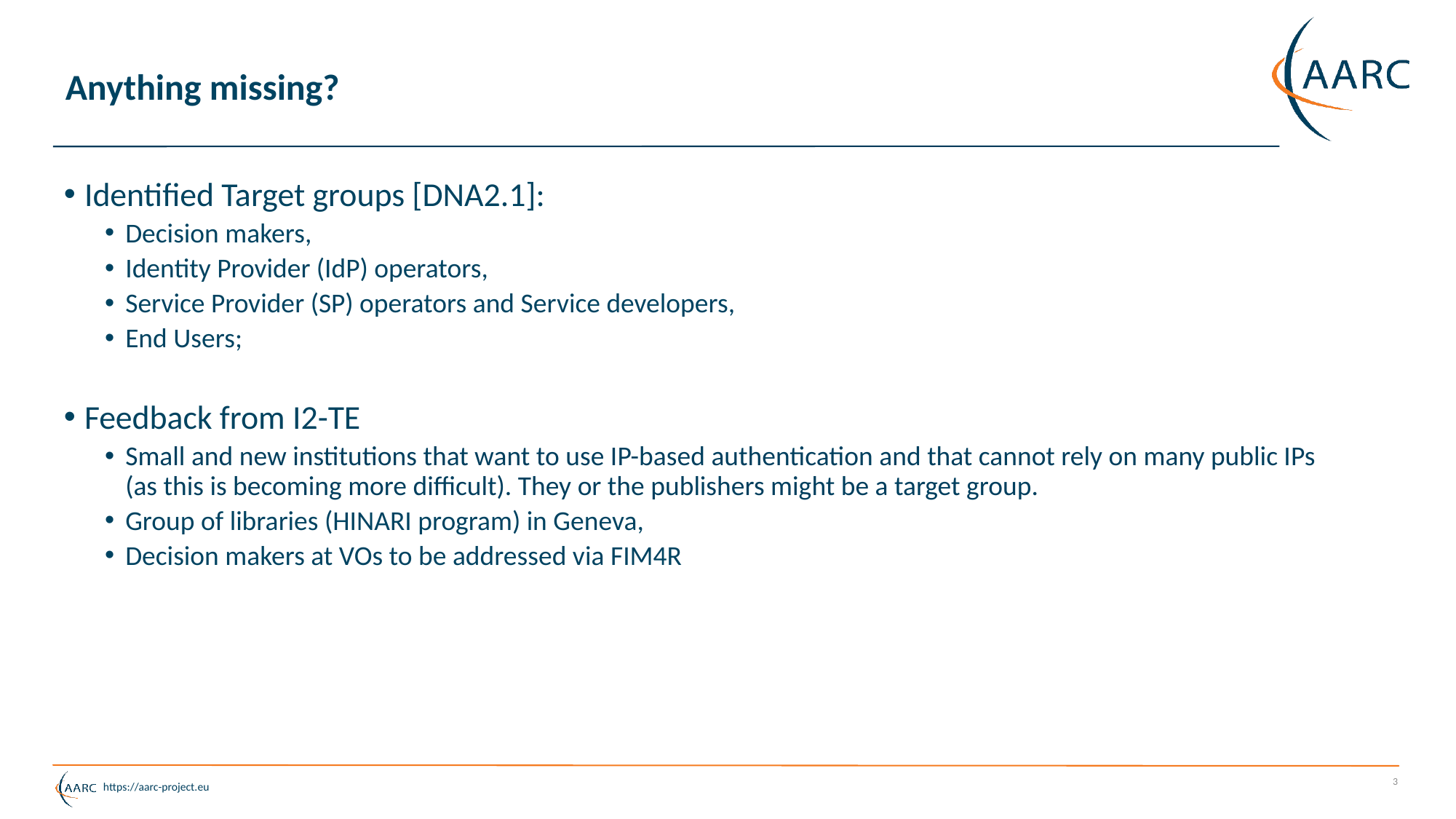

# Anything missing?
Identified Target groups [DNA2.1]:
Decision makers,
Identity Provider (IdP) operators,
Service Provider (SP) operators and Service developers,
End Users;

Feedback from I2-TE
Small and new institutions that want to use IP-based authentication and that cannot rely on many public IPs (as this is becoming more difficult). They or the publishers might be a target group.
Group of libraries (HINARI program) in Geneva,
Decision makers at VOs to be addressed via FIM4R

3